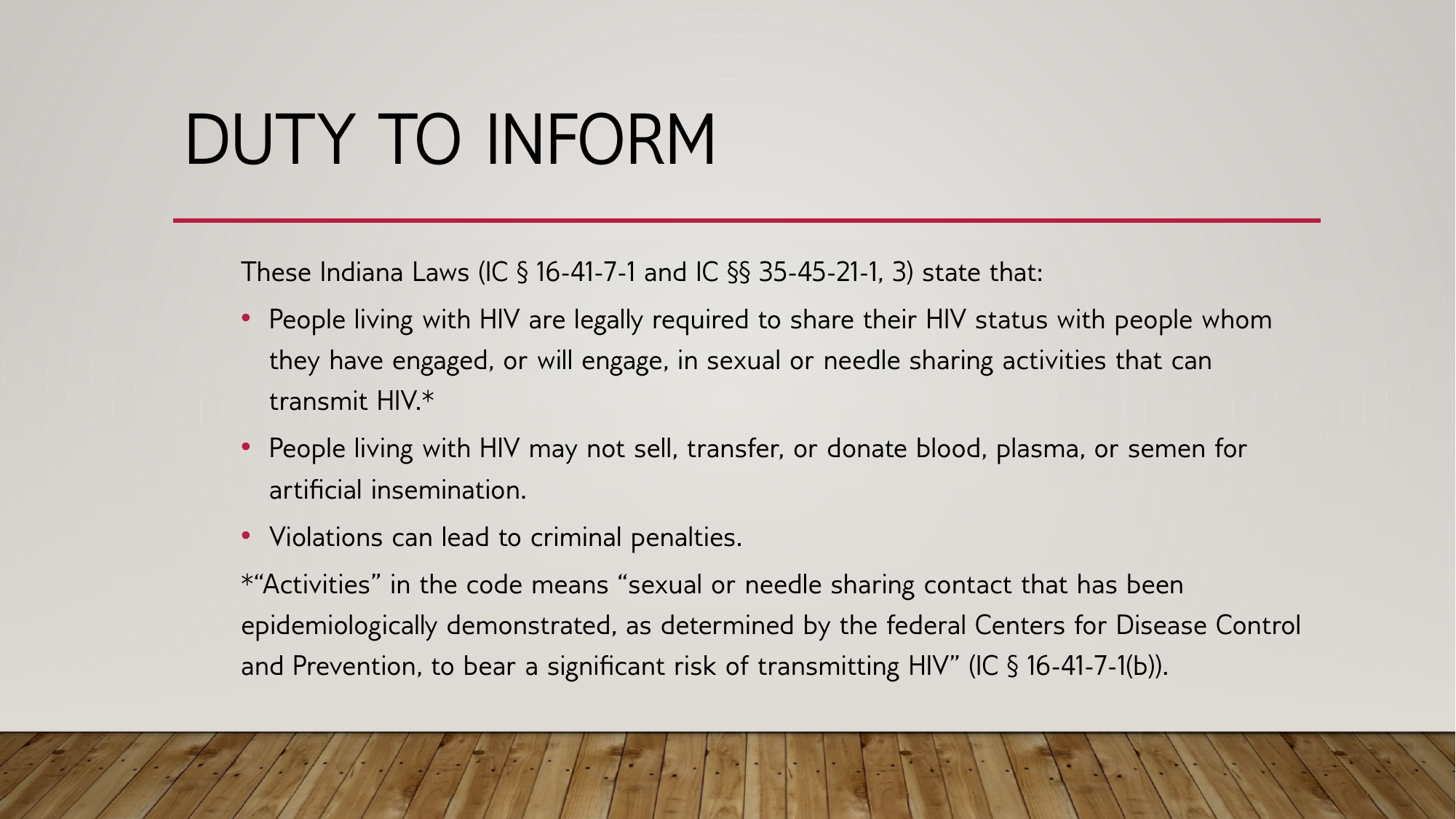

# Duty to Inform
These Indiana Laws (IC § 16-41-7-1 and IC §§ 35-45-21-1, 3) state that:
People living with HIV are legally required to share their HIV status with people whom they have engaged, or will engage, in sexual or needle sharing activities that can transmit HIV.*
People living with HIV may not sell, transfer, or donate blood, plasma, or semen for artificial insemination.
Violations can lead to criminal penalties.
*“Activities” in the code means “sexual or needle sharing contact that has been epidemiologically demonstrated, as determined by the federal Centers for Disease Control and Prevention, to bear a significant risk of transmitting HIV” (IC § 16-41-7-1(b)).